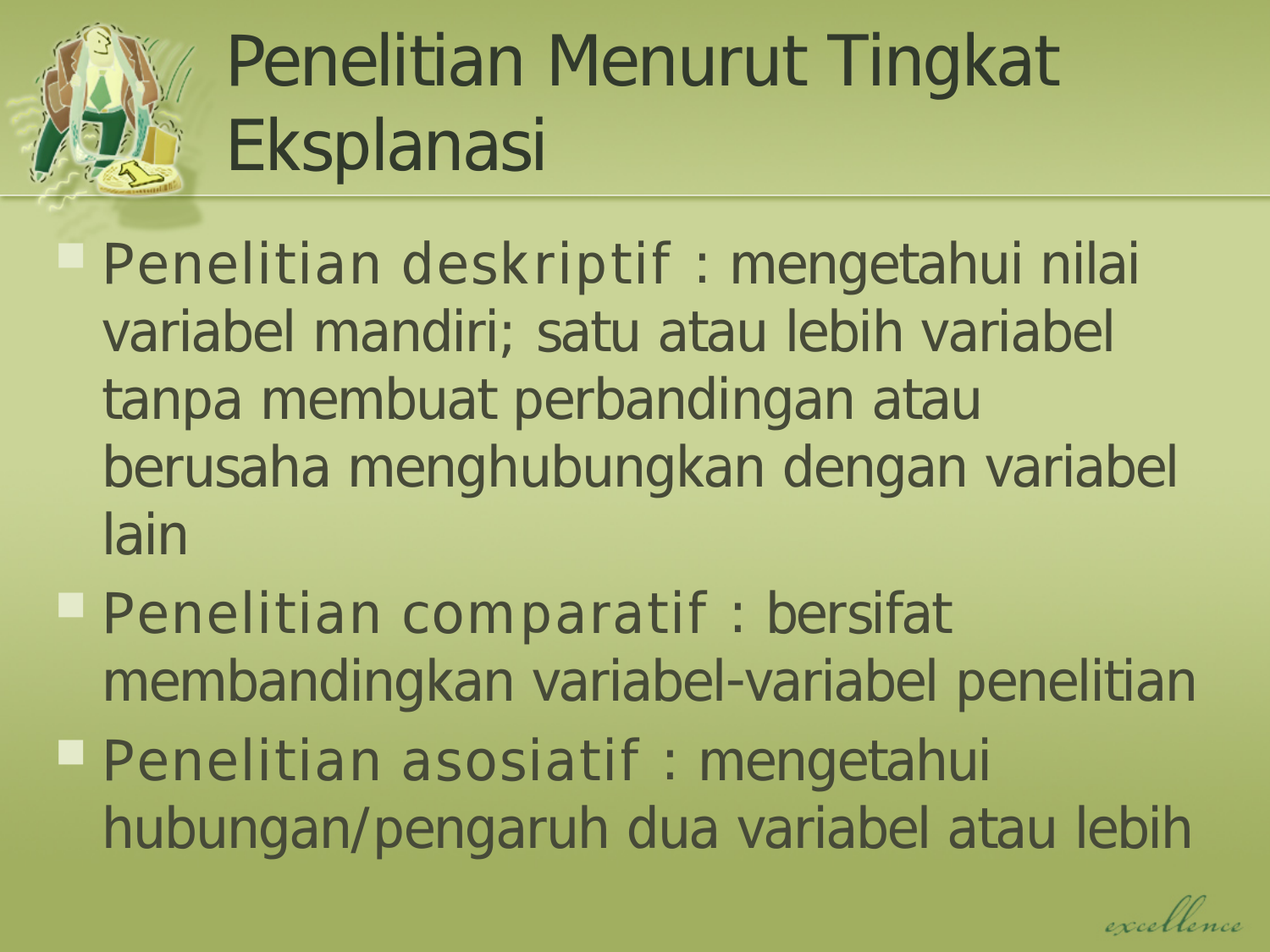

# Penelitian Menurut Tingkat Eksplanasi
Penelitian deskriptif : mengetahui nilai variabel mandiri; satu atau lebih variabel tanpa membuat perbandingan atau berusaha menghubungkan dengan variabel lain
Penelitian comparatif : bersifat membandingkan variabel-variabel penelitian
Penelitian asosiatif : mengetahui hubungan/pengaruh dua variabel atau lebih